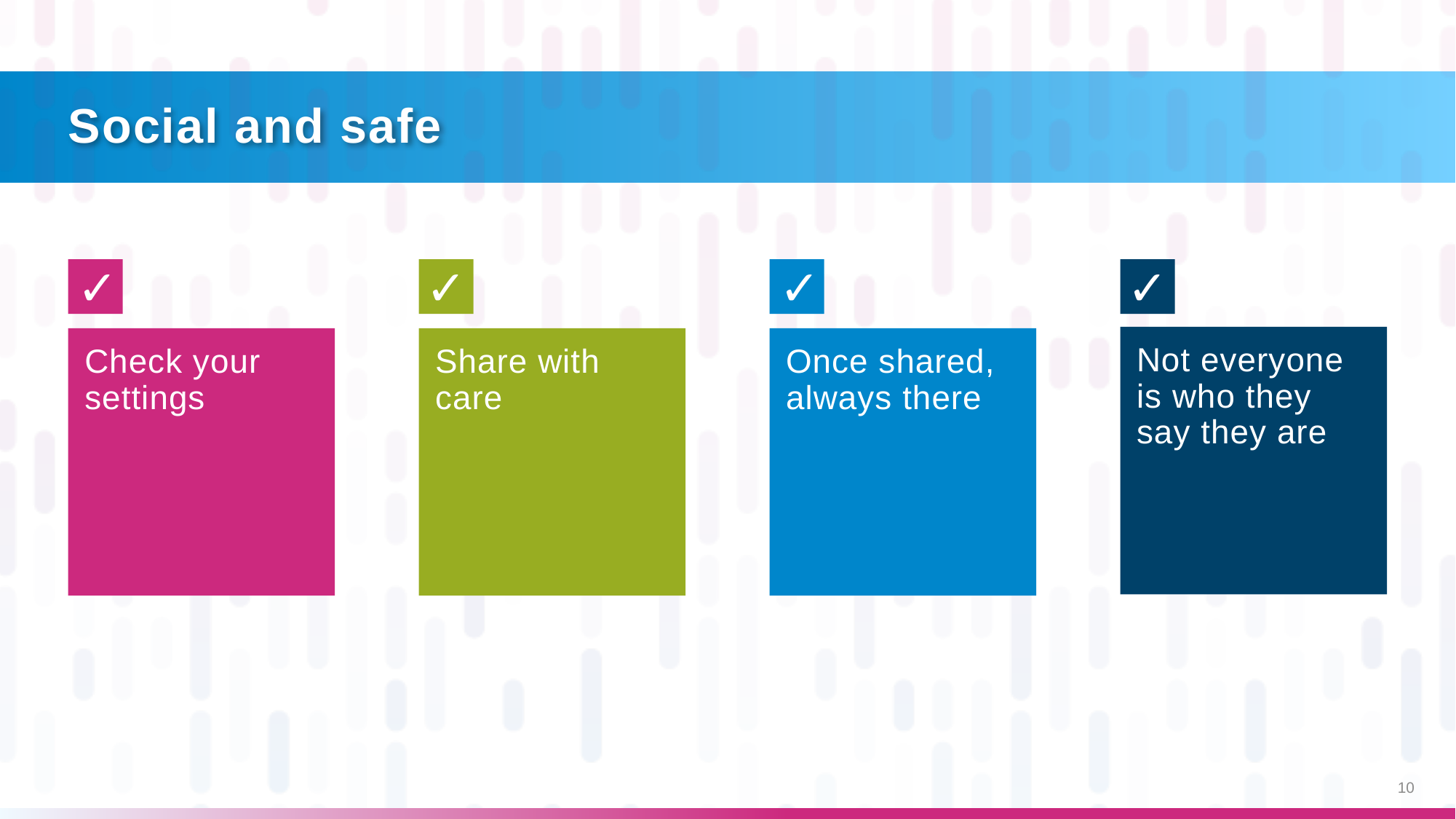

# Social and safe
✓
✓
✓
✓

Not everyone is who they say they are

Check your settings
Share with care

Once shared, always there

10